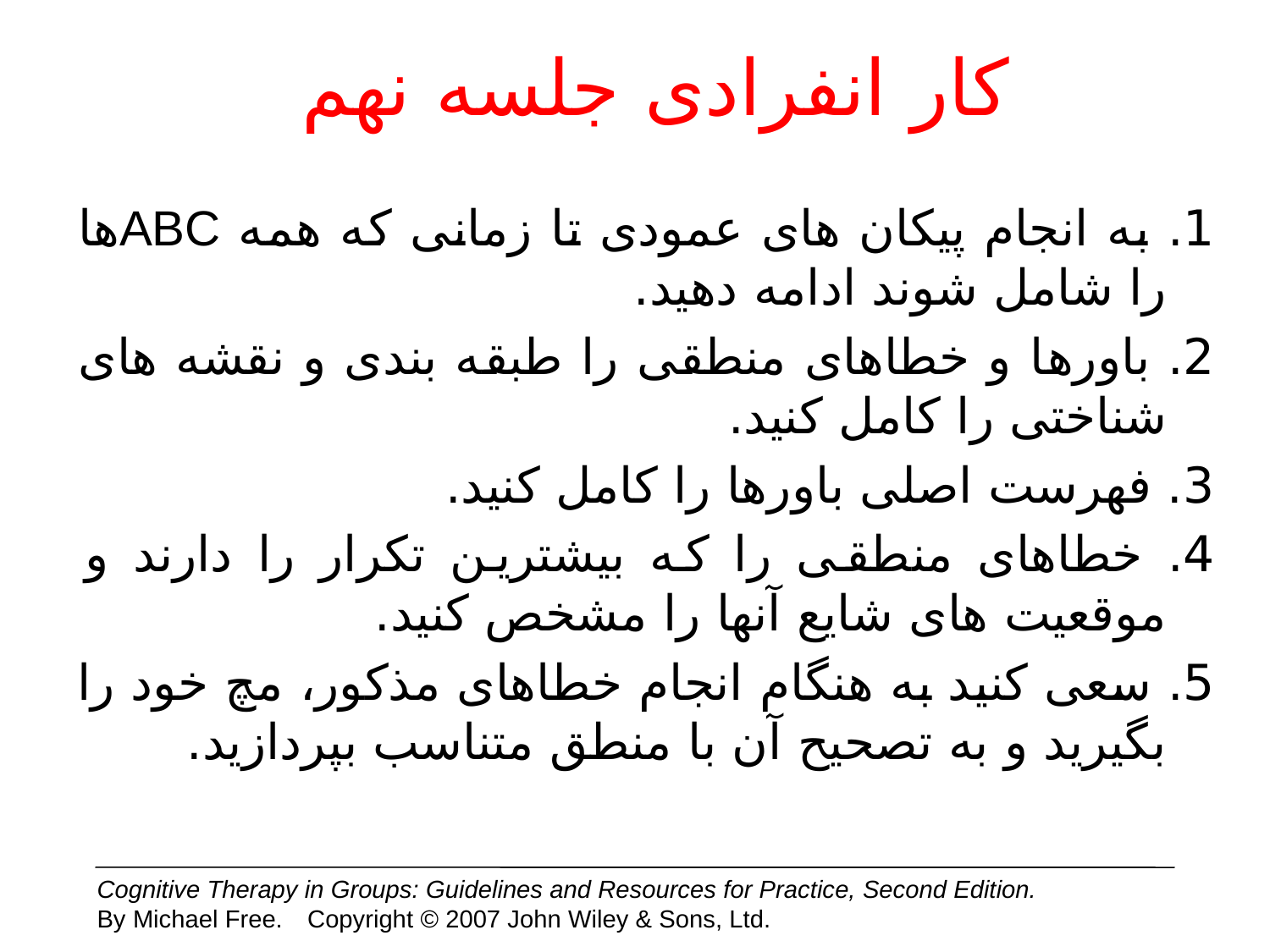

# کار انفرادی جلسه نهم
1. به انجام پیکان های عمودی تا زمانی که همه ABCها را شامل شوند ادامه دهید.
2. باورها و خطاهای منطقی را طبقه بندی و نقشه های شناختی را کامل کنید.
3. فهرست اصلی باورها را کامل کنید.
4. خطاهای منطقی را که بیشترین تکرار را دارند و موقعیت های شایع آنها را مشخص کنید.
5. سعی کنید به هنگام انجام خطاهای مذکور، مچ خود را بگیرید و به تصحیح آن با منطق متناسب بپردازید.